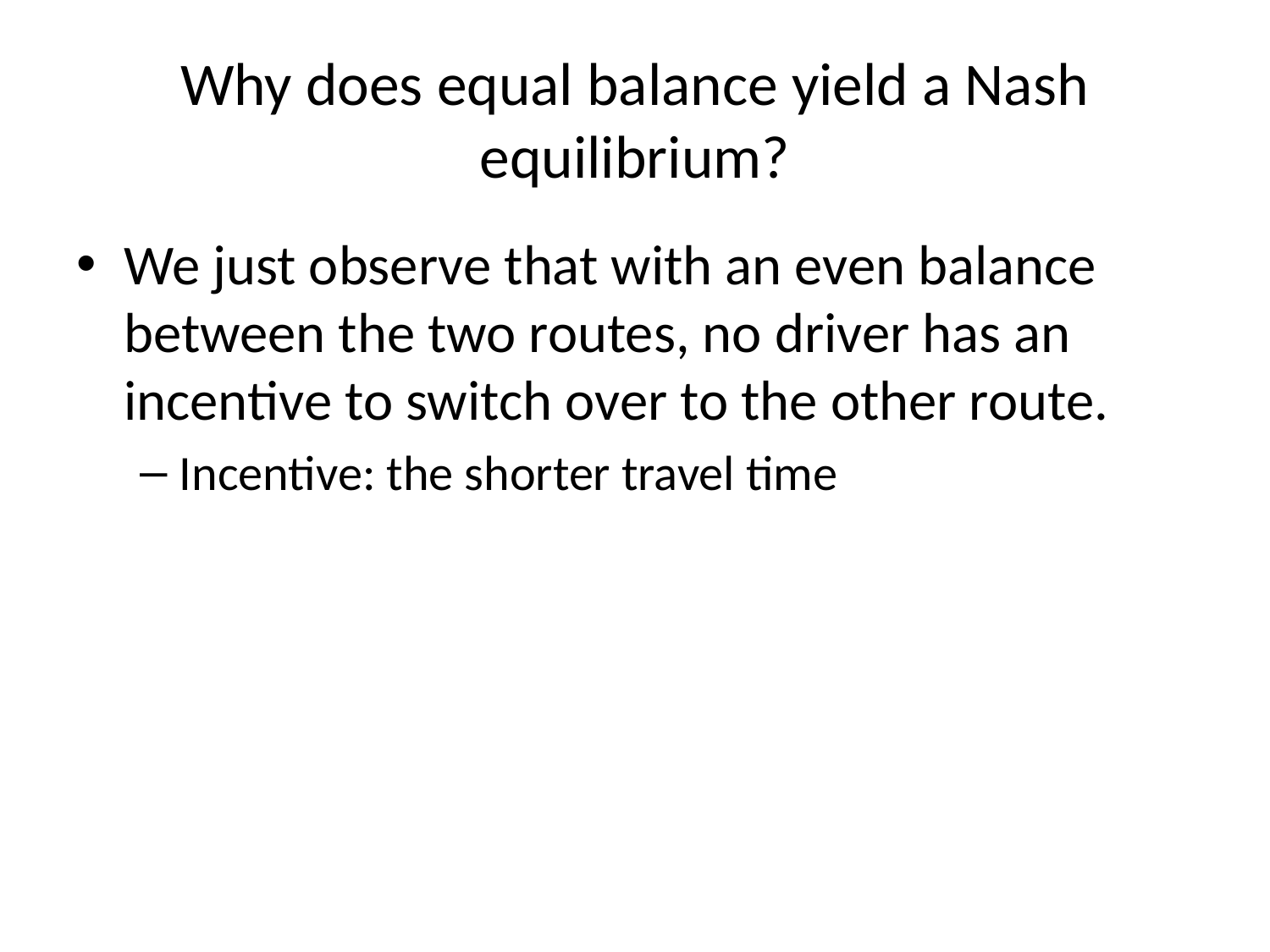

# Why does equal balance yield a Nash equilibrium?
We just observe that with an even balance between the two routes, no driver has an incentive to switch over to the other route.
Incentive: the shorter travel time